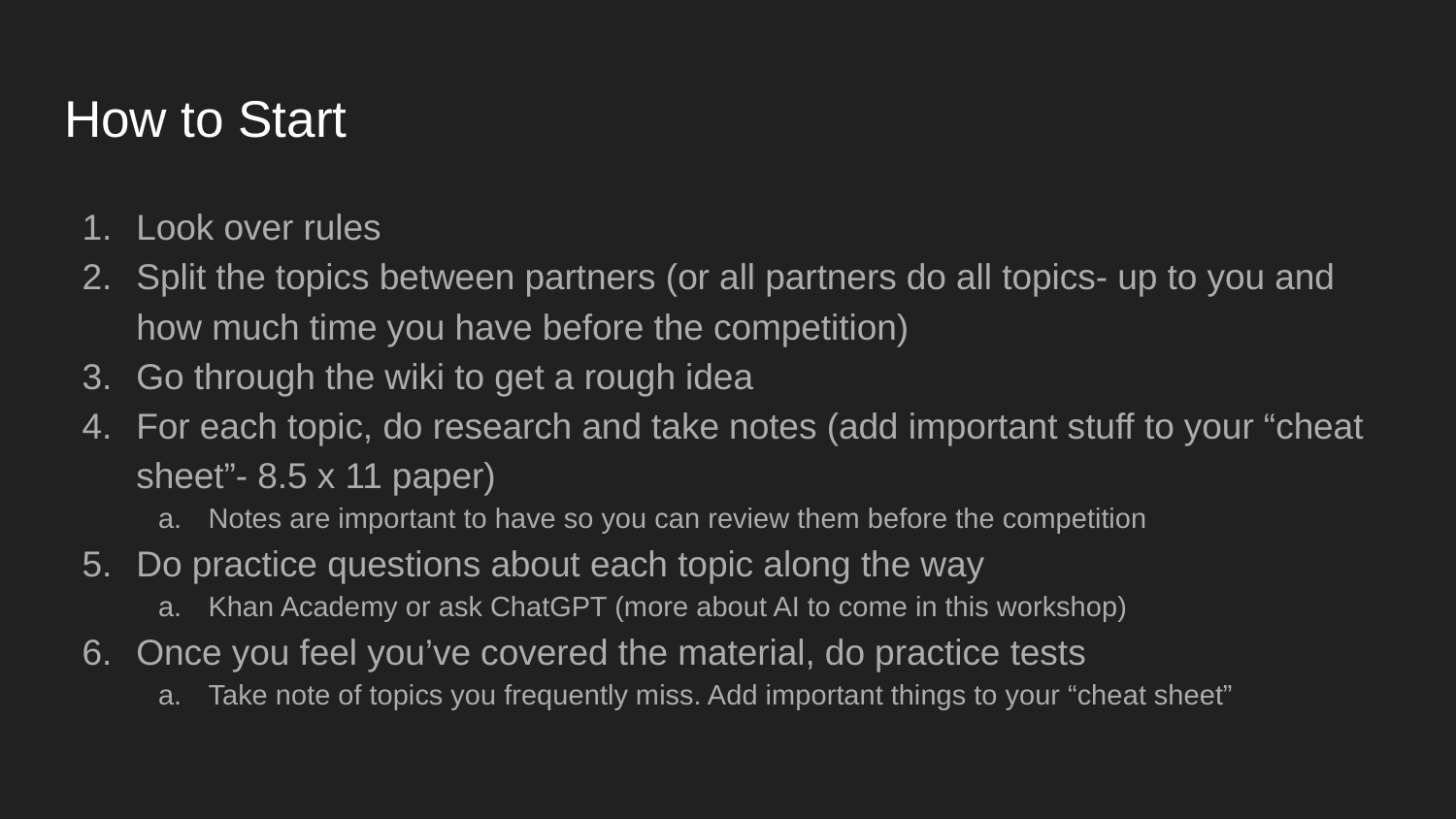

# How to Start
Look over rules
Split the topics between partners (or all partners do all topics- up to you and how much time you have before the competition)
Go through the wiki to get a rough idea
For each topic, do research and take notes (add important stuff to your “cheat sheet”- 8.5 x 11 paper)
Notes are important to have so you can review them before the competition
Do practice questions about each topic along the way
Khan Academy or ask ChatGPT (more about AI to come in this workshop)
Once you feel you’ve covered the material, do practice tests
Take note of topics you frequently miss. Add important things to your “cheat sheet”